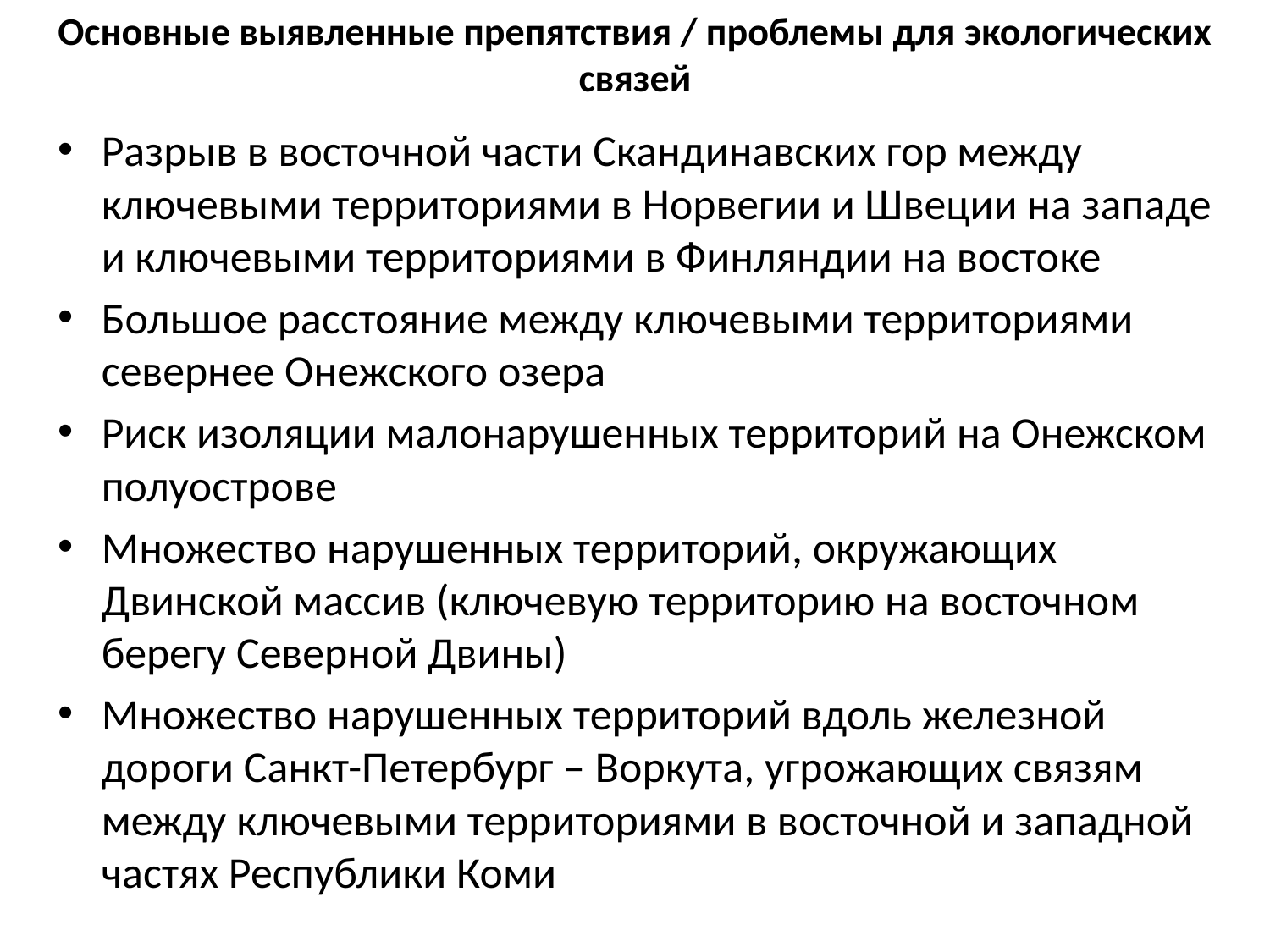

# Основные выявленные препятствия / проблемы для экологических связей
Разрыв в восточной части Скандинавских гор между ключевыми территориями в Норвегии и Швеции на западе и ключевыми территориями в Финляндии на востоке
Большое расстояние между ключевыми территориями севернее Онежского озера
Риск изоляции малонарушенных территорий на Онежском полуострове
Множество нарушенных территорий, окружающих Двинской массив (ключевую территорию на восточном берегу Северной Двины)
Множество нарушенных территорий вдоль железной дороги Санкт-Петербург – Воркута, угрожающих связям между ключевыми территориями в восточной и западной частях Республики Коми